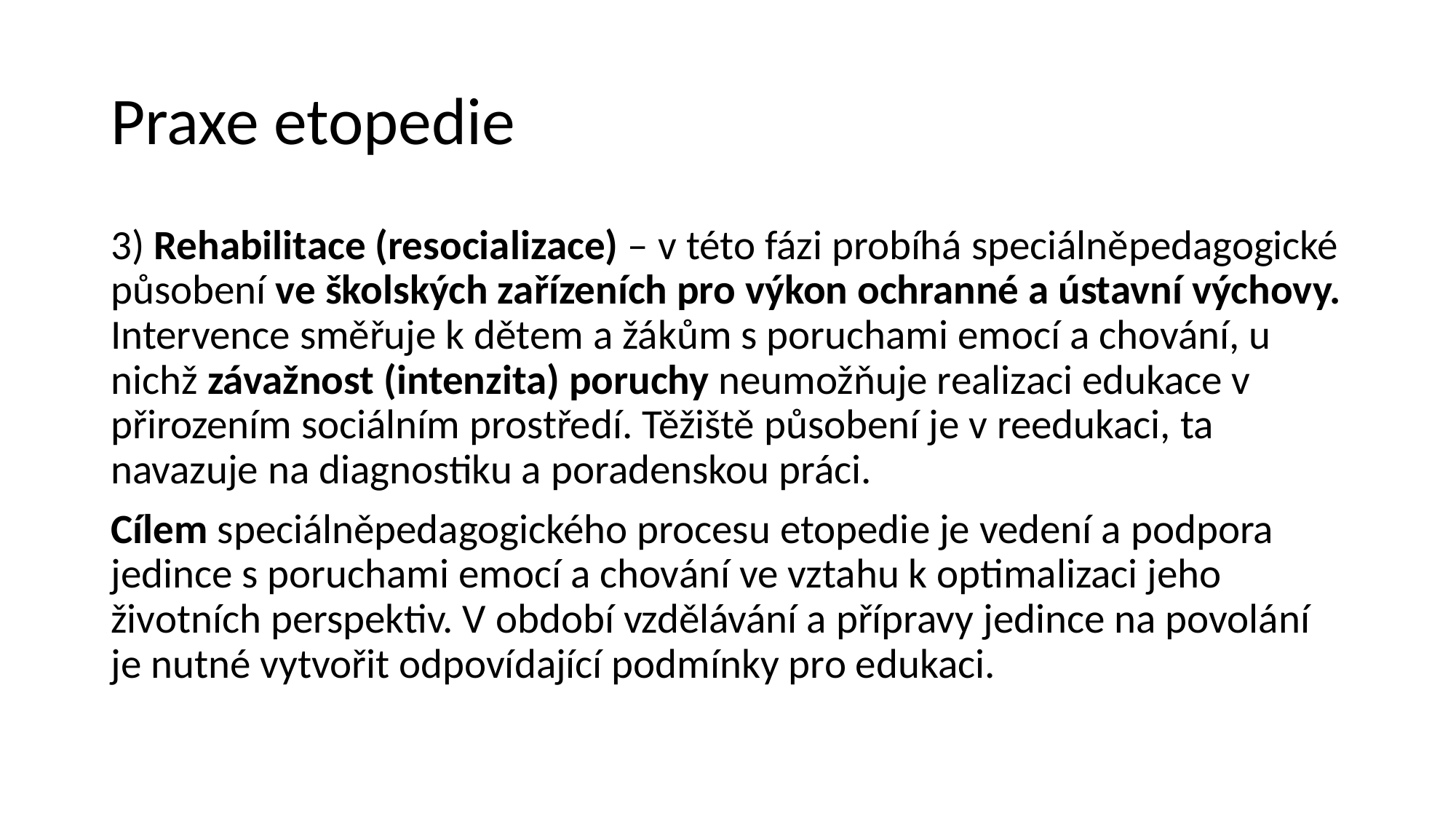

# Praxe etopedie
3) Rehabilitace (resocializace) – v této fázi probíhá speciálněpedagogické působení ve školských zařízeních pro výkon ochranné a ústavní výchovy. Intervence směřuje k dětem a žákům s poruchami emocí a chování, u nichž závažnost (intenzita) poruchy neumožňuje realizaci edukace v přirozením sociálním prostředí. Těžiště působení je v reedukaci, ta navazuje na diagnostiku a poradenskou práci.
Cílem speciálněpedagogického procesu etopedie je vedení a podpora jedince s poruchami emocí a chování ve vztahu k optimalizaci jeho životních perspektiv. V období vzdělávání a přípravy jedince na povolání je nutné vytvořit odpovídající podmínky pro edukaci.